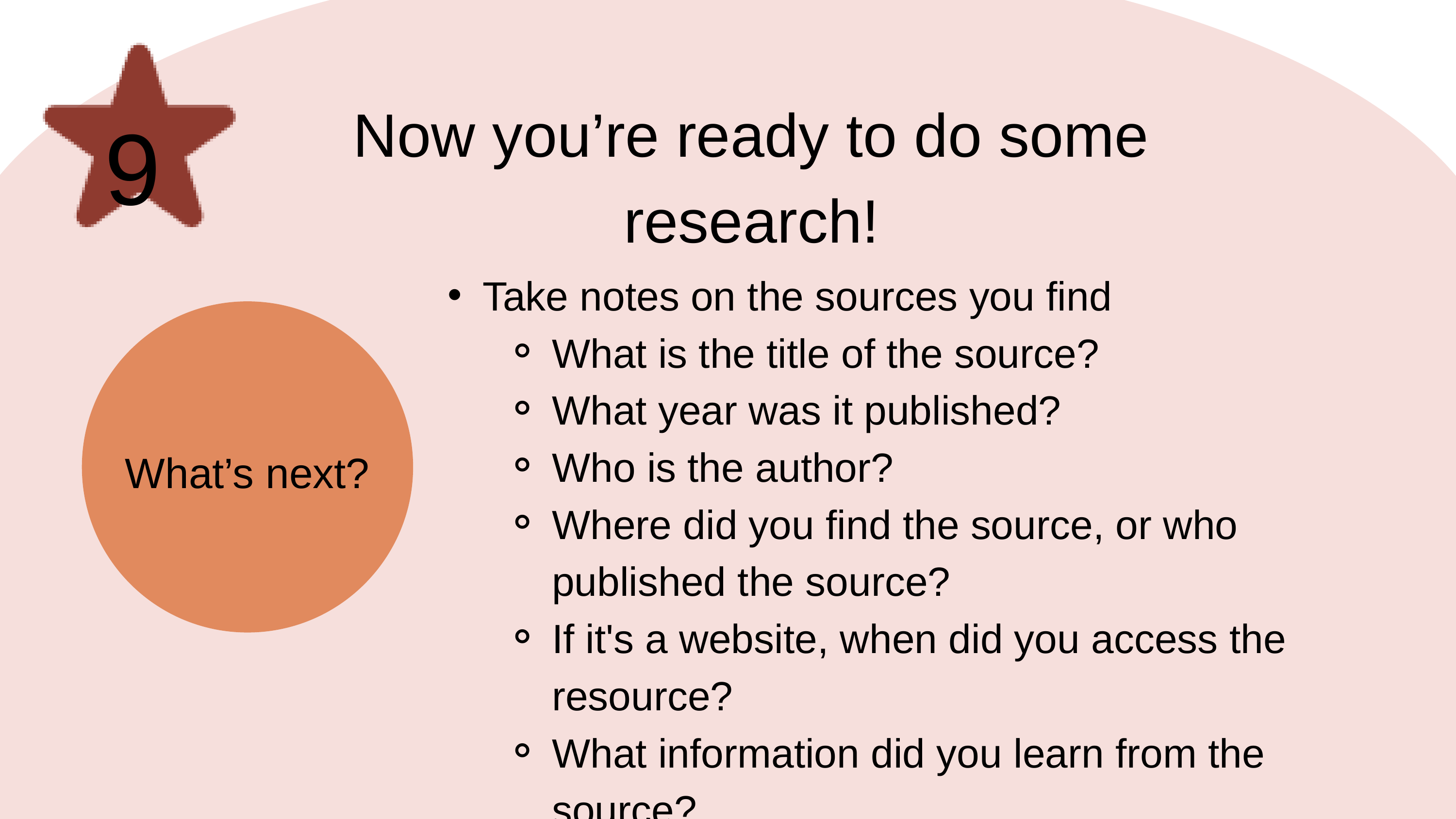

Now you’re ready to do some research!
9
Take notes on the sources you find
What is the title of the source?
What year was it published?
Who is the author?
Where did you find the source, or who published the source?
If it's a website, when did you access the resource?
What information did you learn from the source?

What’s next?